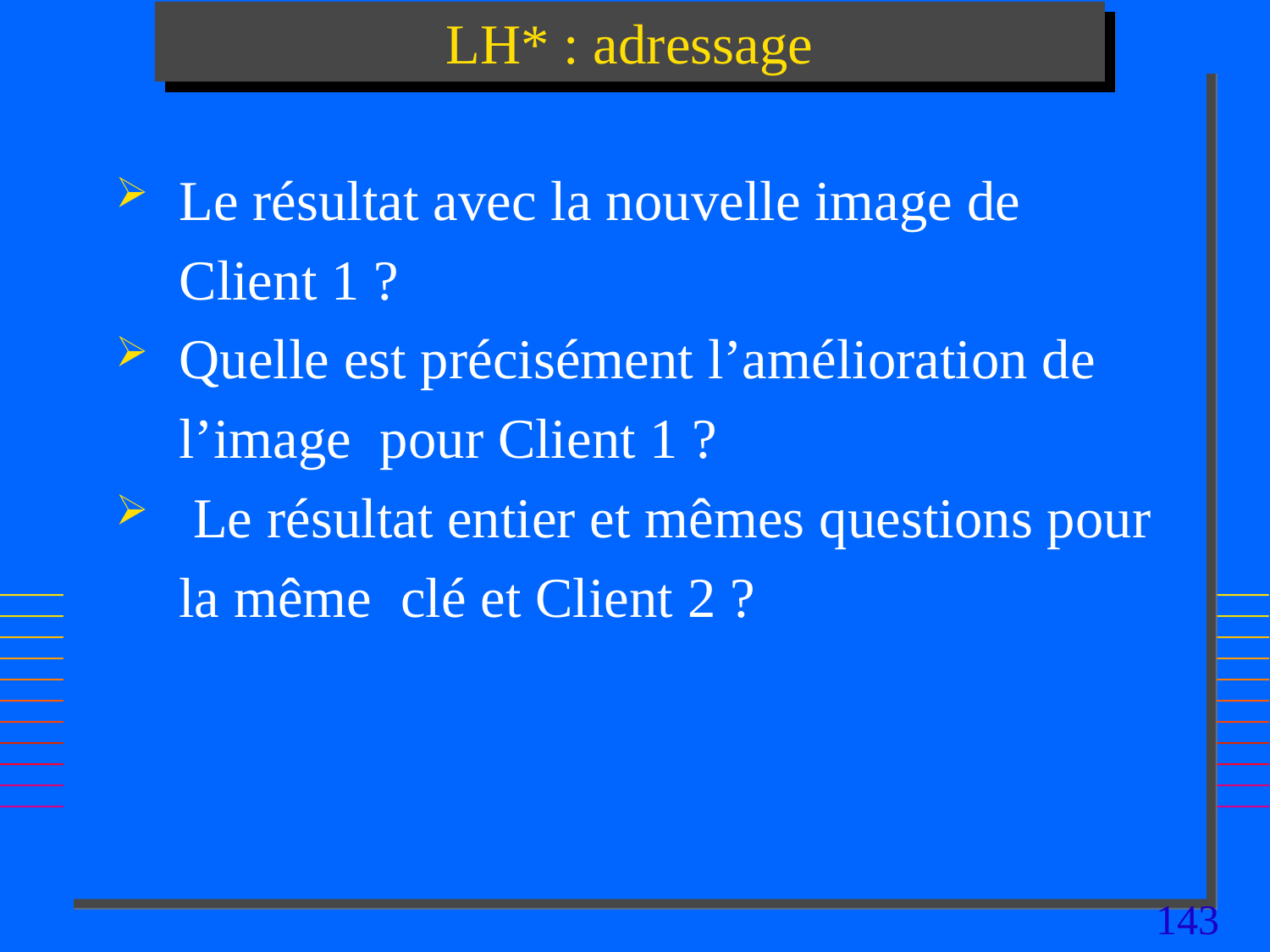

# LH* : adressage
Le résultat avec la nouvelle image de Client 1 ?
Quelle est précisément l’amélioration de l’image  pour Client 1 ?
 Le résultat entier et mêmes questions pour la même  clé et Client 2 ?